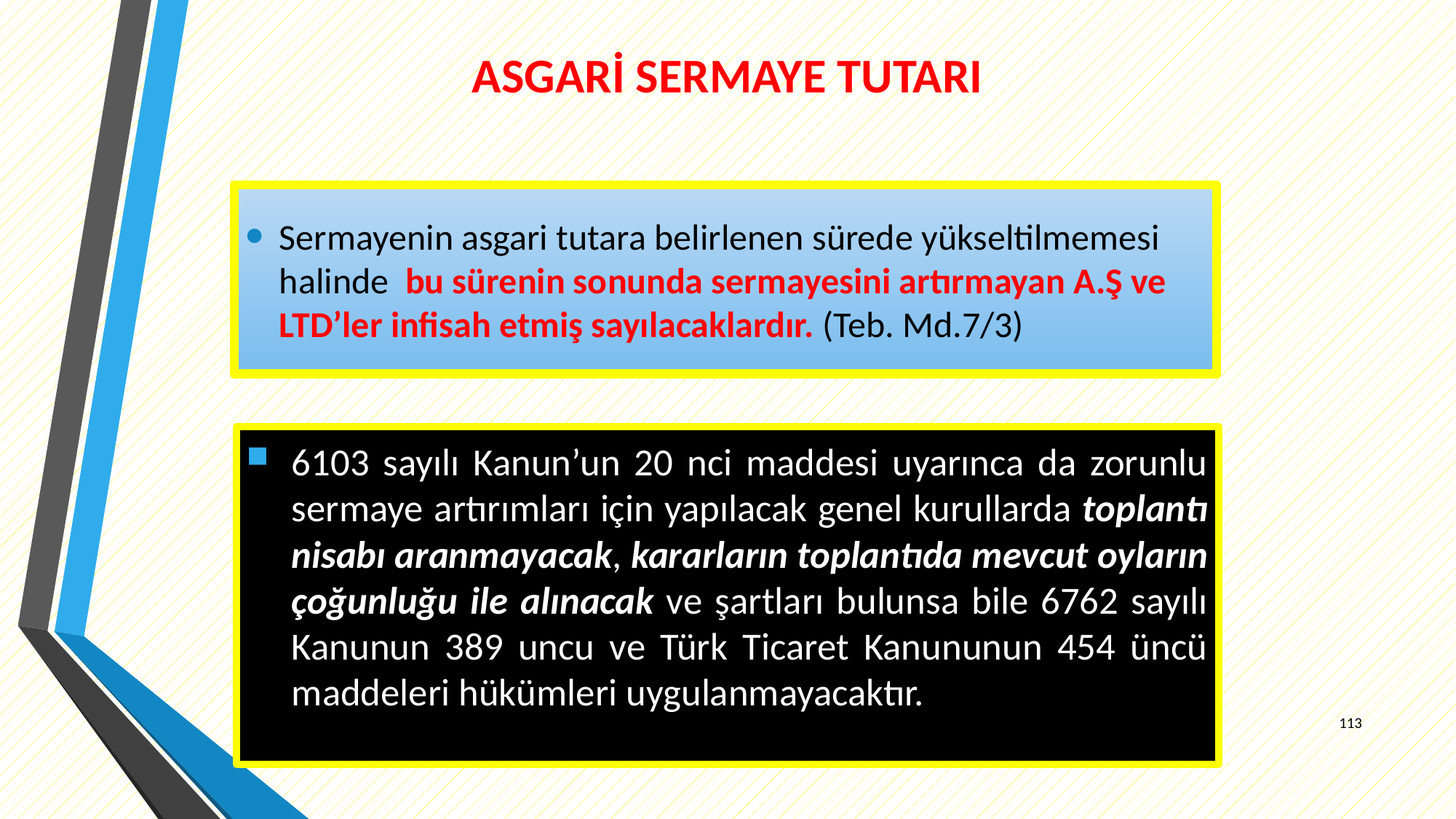

# ASGARİ SERMAYE TUTARI
Sermayenin asgari tutara belirlenen sürede yükseltilmemesi halinde  bu sürenin sonunda sermayesini artırmayan A.Ş ve LTD’ler infisah etmiş sayılacaklardır. (Teb. Md.7/3)
6103 sayılı Kanun’un 20 nci maddesi uyarınca da zorunlu sermaye artırımları için yapılacak genel kurullarda toplantı nisabı aranmayacak, kararların toplantıda mevcut oyların çoğunluğu ile alınacak ve şartları bulunsa bile 6762 sayılı Kanunun 389 uncu ve Türk Ticaret Kanununun 454 üncü maddeleri hükümleri uygulanmayacaktır.

113